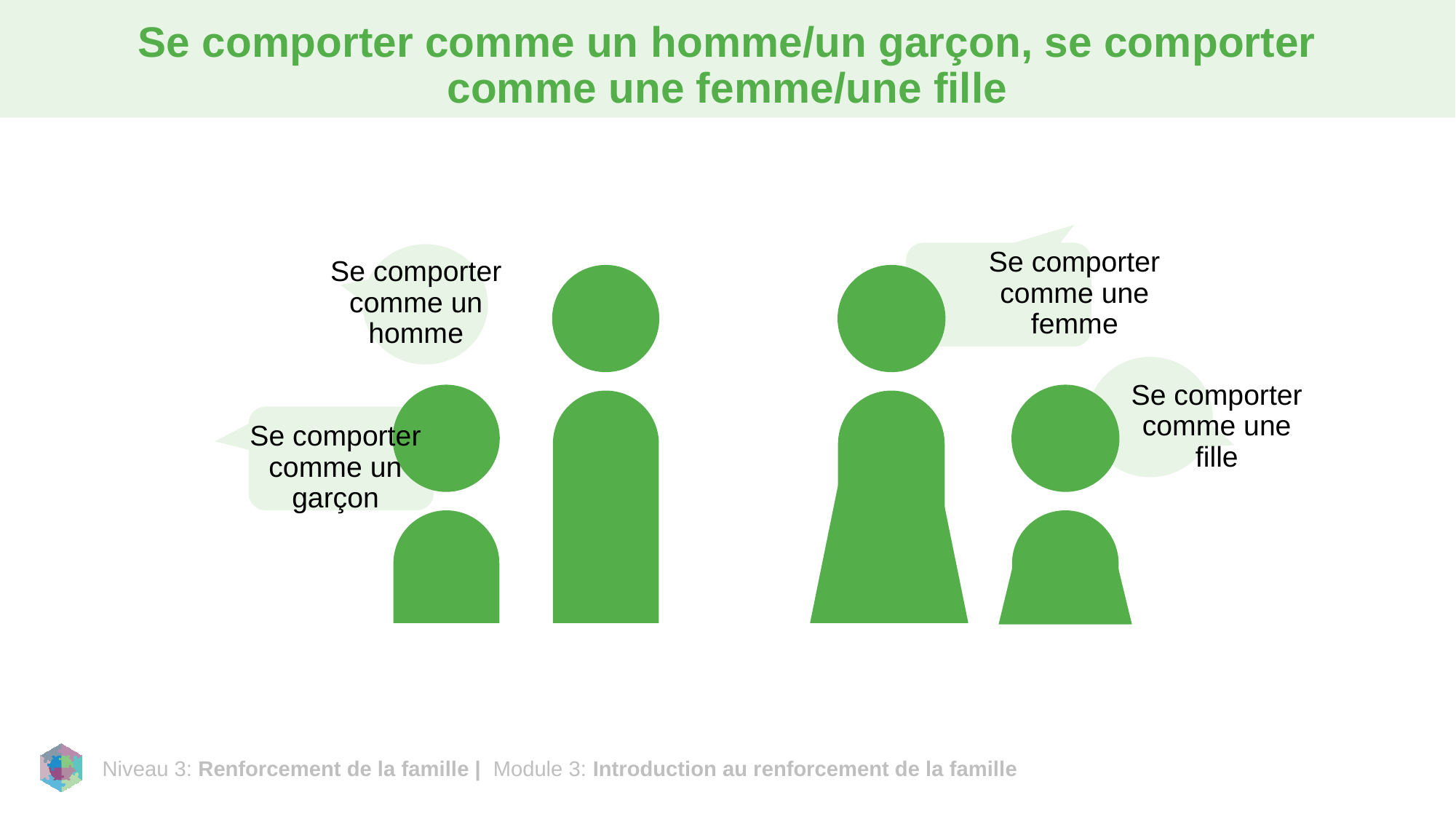

# Se comporter comme un homme/un garçon, se comporter comme une femme/une fille
Se comporter comme une femme

Se comporter comme un homme

Se comporter comme une fille

Se comporter comme un garçon